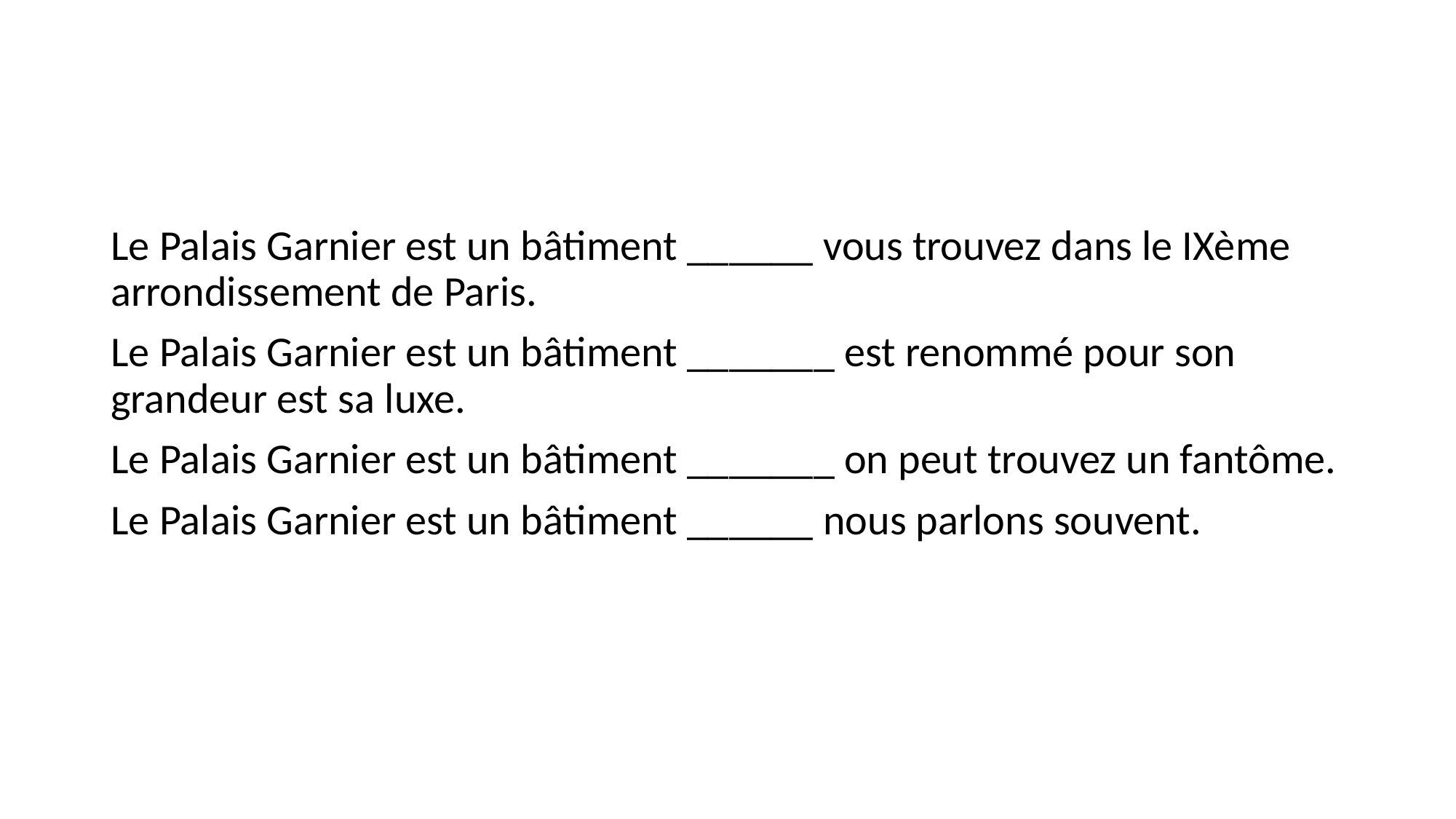

#
Le Palais Garnier est un bâtiment ______ vous trouvez dans le IXème arrondissement de Paris.
Le Palais Garnier est un bâtiment _______ est renommé pour son grandeur est sa luxe.
Le Palais Garnier est un bâtiment _______ on peut trouvez un fantôme.
Le Palais Garnier est un bâtiment ______ nous parlons souvent.